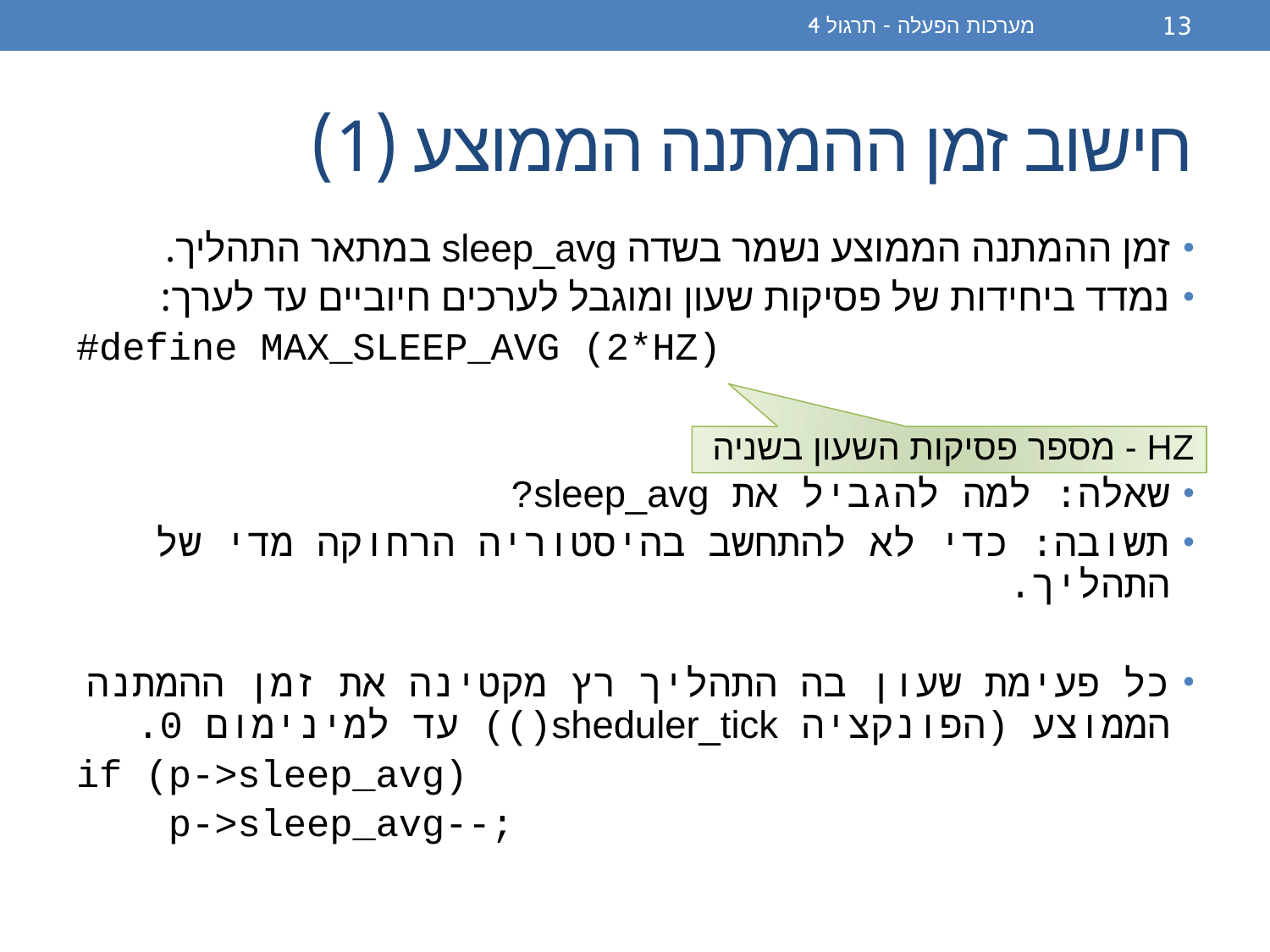

מערכות הפעלה - תרגול 4
13
# חישוב זמן ההמתנה הממוצע (1)
זמן ההמתנה הממוצע נשמר בשדה sleep_avg במתאר התהליך.
נמדד ביחידות של פסיקות שעון ומוגבל לערכים חיוביים עד לערך:
#define MAX_SLEEP_AVG (2*HZ)

שאלה: למה להגביל את sleep_avg?
תשובה: כדי לא להתחשב בהיסטוריה הרחוקה מדי של התהליך.

כל פעימת שעון בה התהליך רץ מקטינה את זמן ההמתנה הממוצע (הפונקציה sheduler_tick()) עד למינימום 0.
if (p->sleep_avg)
    p->sleep_avg--;

HZ - מספר פסיקות השעון בשניה